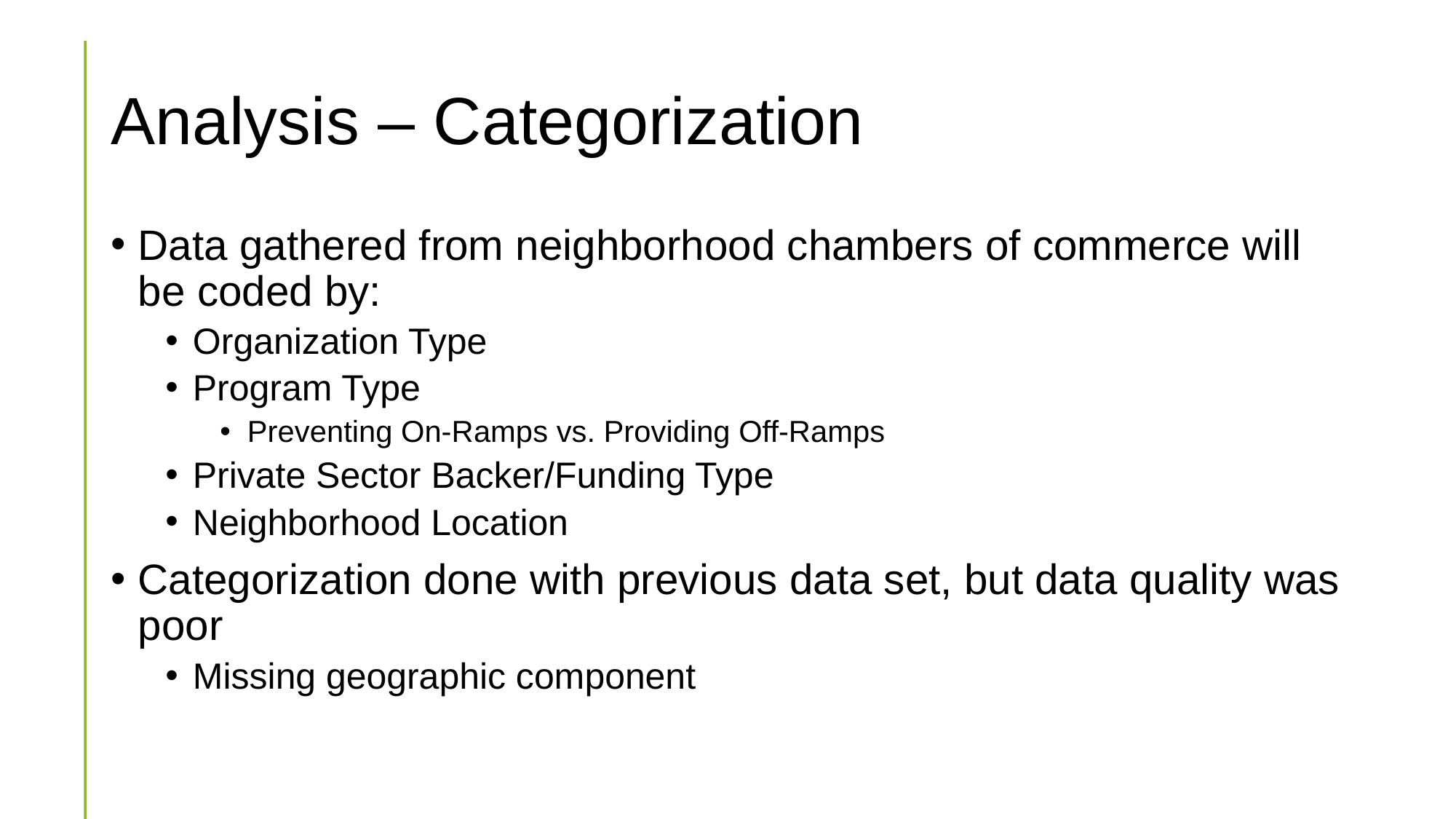

# Analysis – Categorization
Data gathered from neighborhood chambers of commerce will be coded by:
Organization Type
Program Type
Preventing On-Ramps vs. Providing Off-Ramps
Private Sector Backer/Funding Type
Neighborhood Location
Categorization done with previous data set, but data quality was poor
Missing geographic component